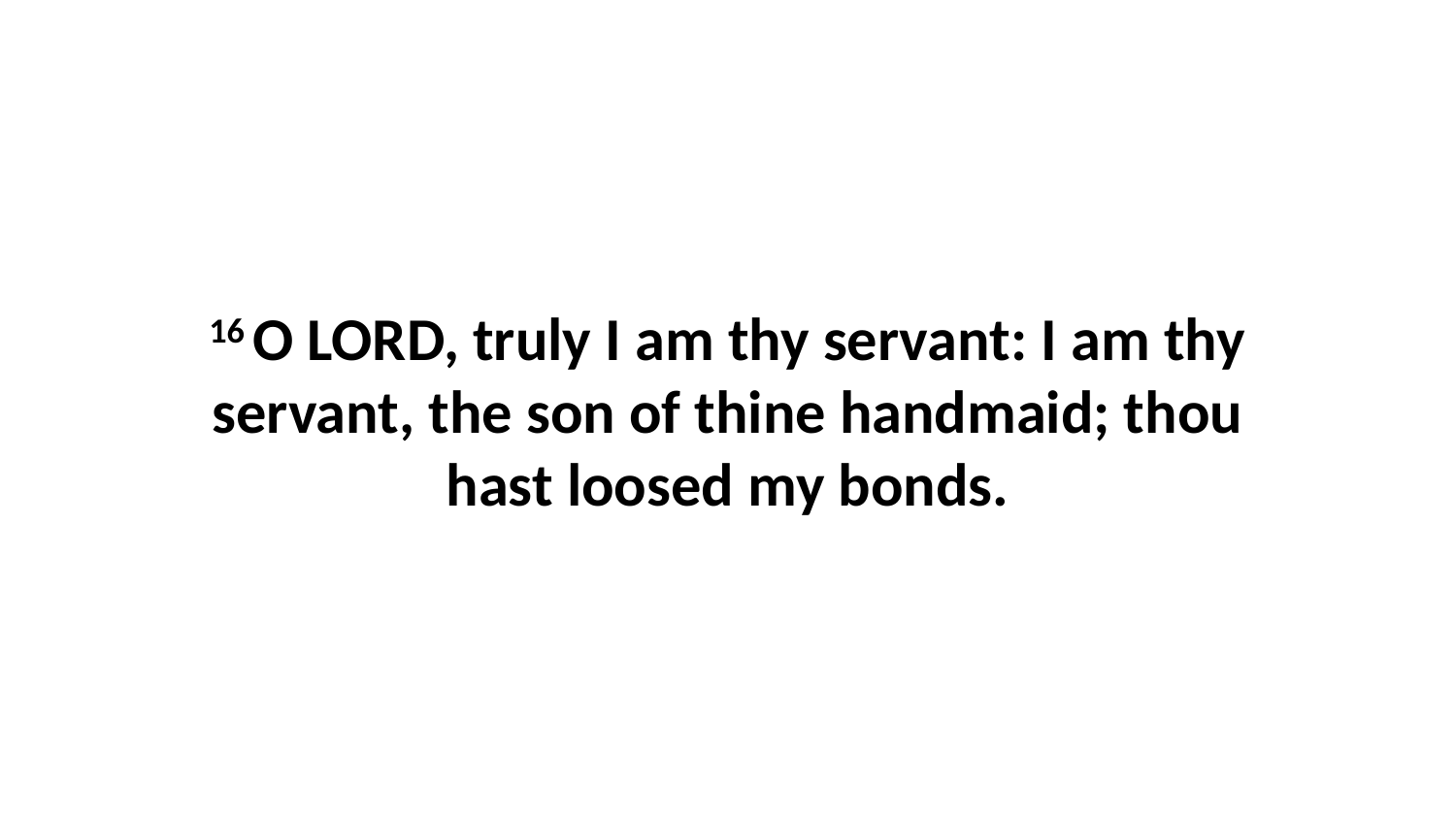

16 O LORD, truly I am thy servant: I am thy servant, the son of thine handmaid; thou hast loosed my bonds.